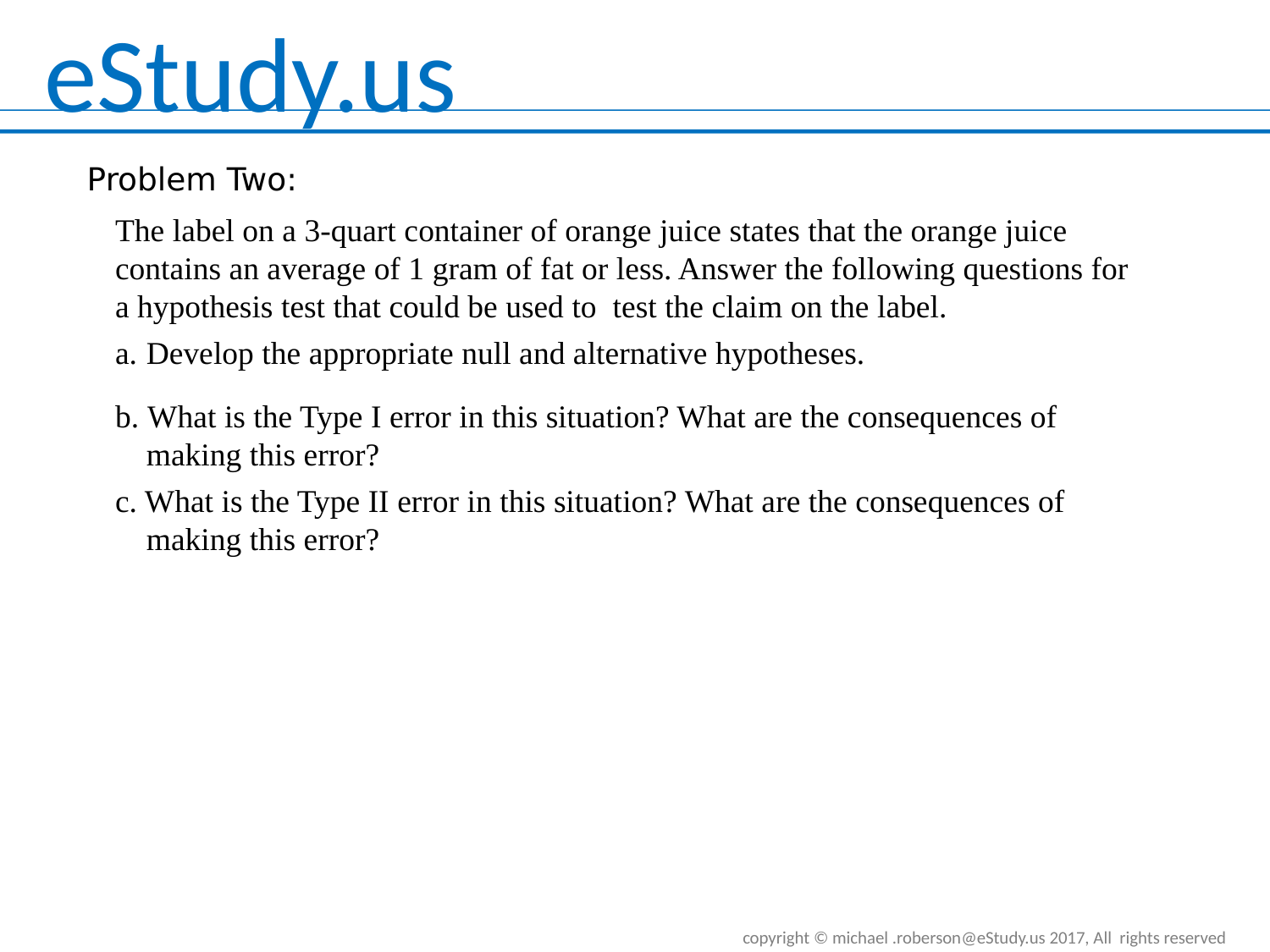

Problem Two:
The label on a 3-quart container of orange juice states that the orange juice contains an average of 1 gram of fat or less. Answer the following questions for a hypothesis test that could be used to  test the claim on the label.
a. 	Develop the appropriate null and alternative hypotheses.

b. What is the Type I error in this situation? What are the consequences of making this error?
c. What is the Type II error in this situation? What are the consequences of making this error?